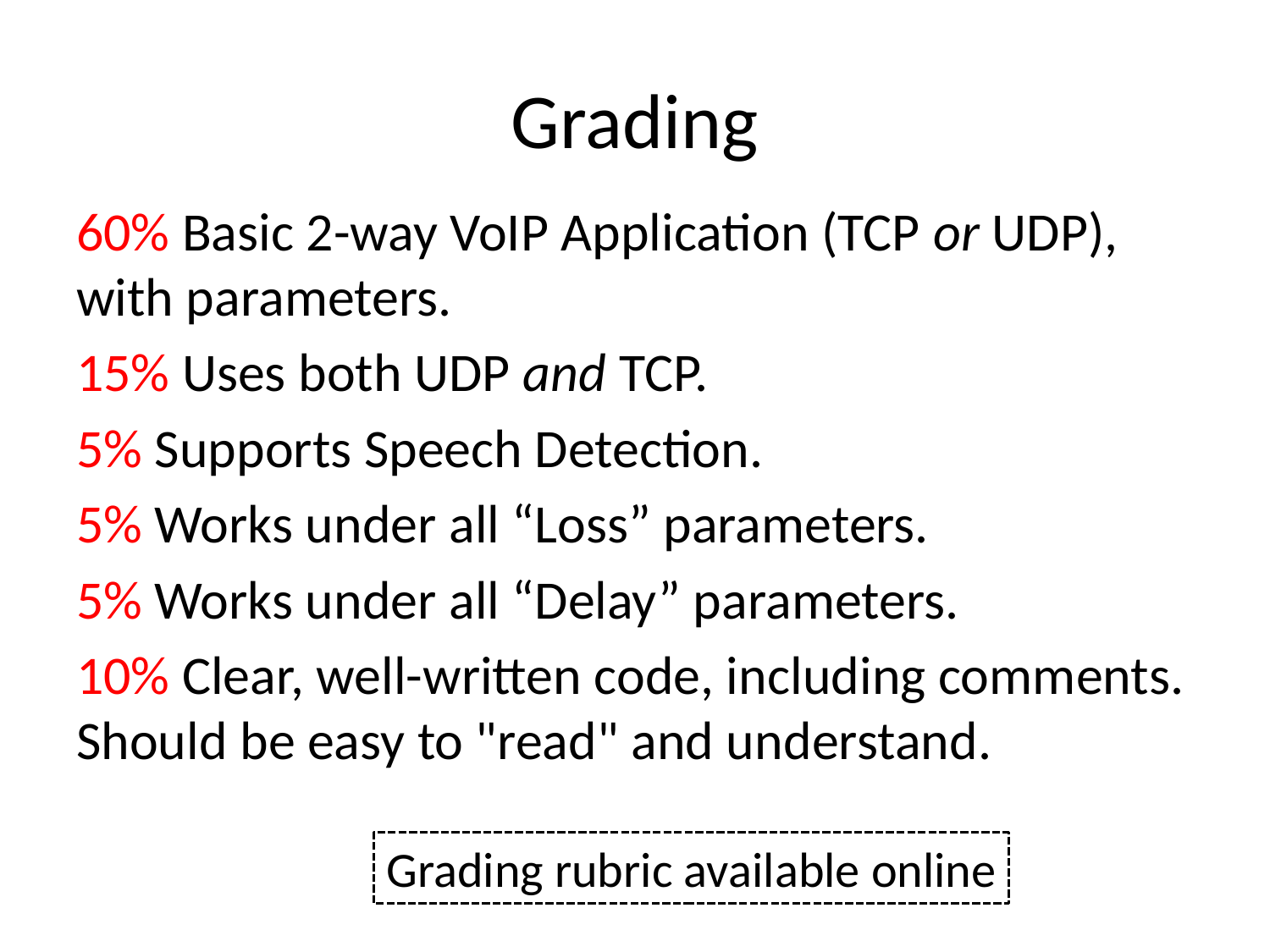

# Grading
60% Basic 2-way VoIP Application (TCP or UDP), with parameters.
15% Uses both UDP and TCP.
5% Supports Speech Detection.
5% Works under all “Loss” parameters.
5% Works under all “Delay” parameters.
10% Clear, well-written code, including comments. Should be easy to "read" and understand.

Grading rubric available online